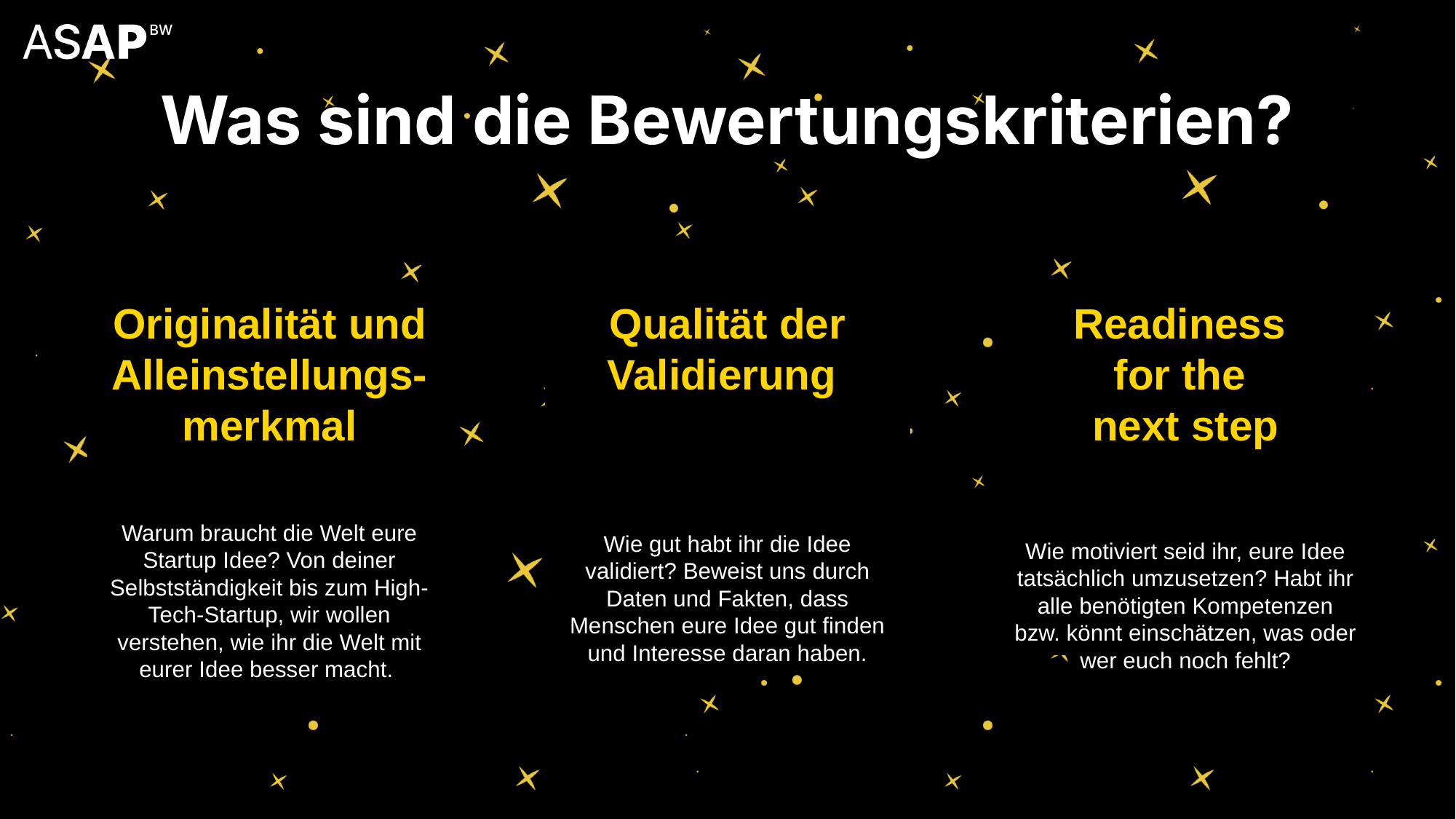

# Was sind die Bewertungskriterien?
Originalität und Alleinstellungs-
merkmal

Warum braucht die Welt eure Startup Idee? Von deiner Selbstständigkeit bis zum High-Tech-Startup, wir wollen verstehen, wie ihr die Welt mit eurer Idee besser macht.
Qualität der
Validierung

Wie gut habt ihr die Idee validiert? Beweist uns durch Daten und Fakten, dass Menschen eure Idee gut finden und Interesse daran haben.
Readiness
for the
next step
Wie motiviert seid ihr, eure Idee tatsächlich umzusetzen? Habt ihr alle benötigten Kompetenzen bzw. könnt einschätzen, was oder wer euch noch fehlt?